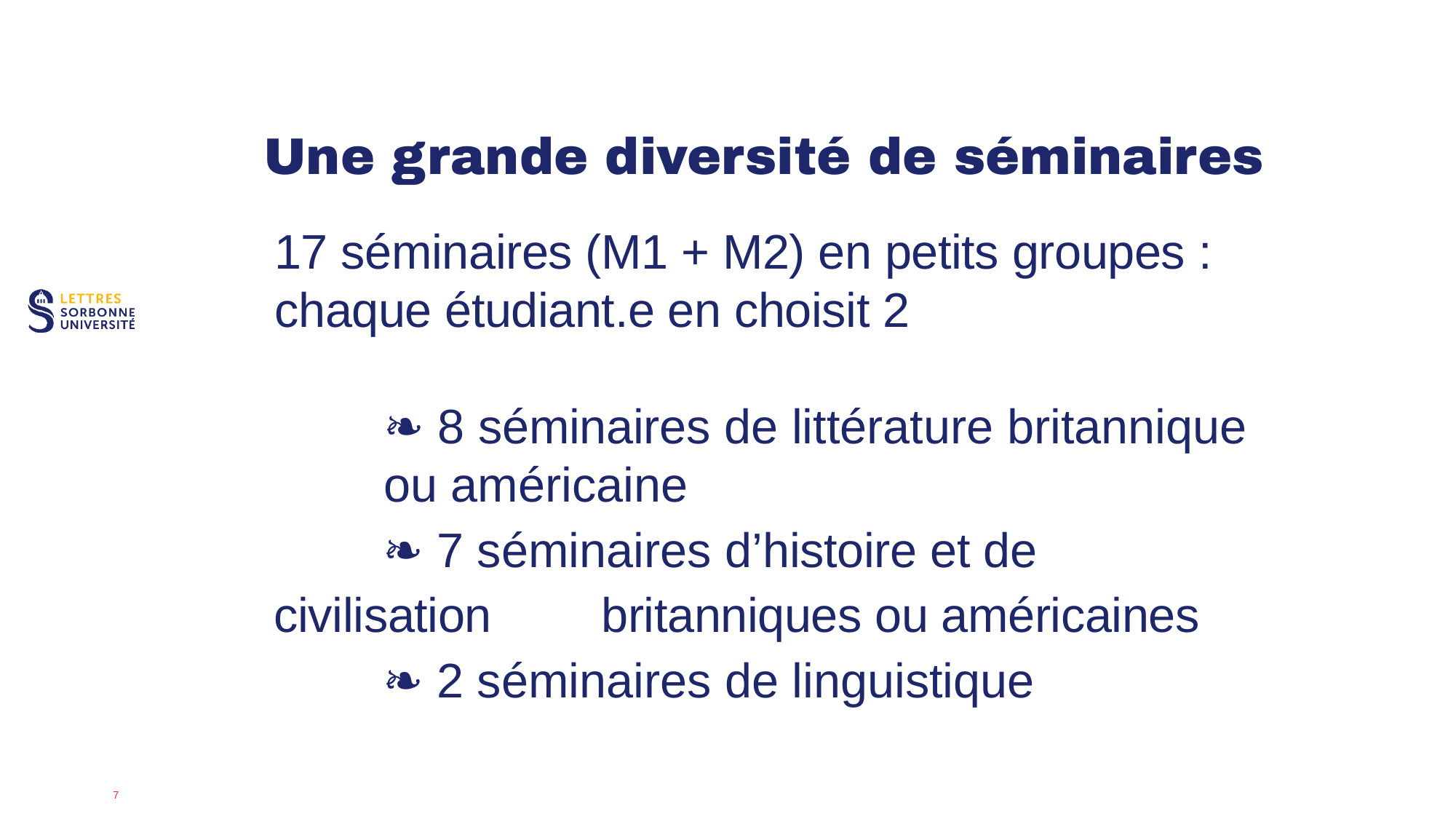

# Une grande diversité de séminaires
17 séminaires (M1 + M2) en petits groupes : chaque étudiant.e en choisit 2

	❧ 8 séminaires de littérature britannique 	ou américaine
	❧ 7 séminaires d’histoire et de civilisation 	britanniques ou américaines
	❧ 2 séminaires de linguistique